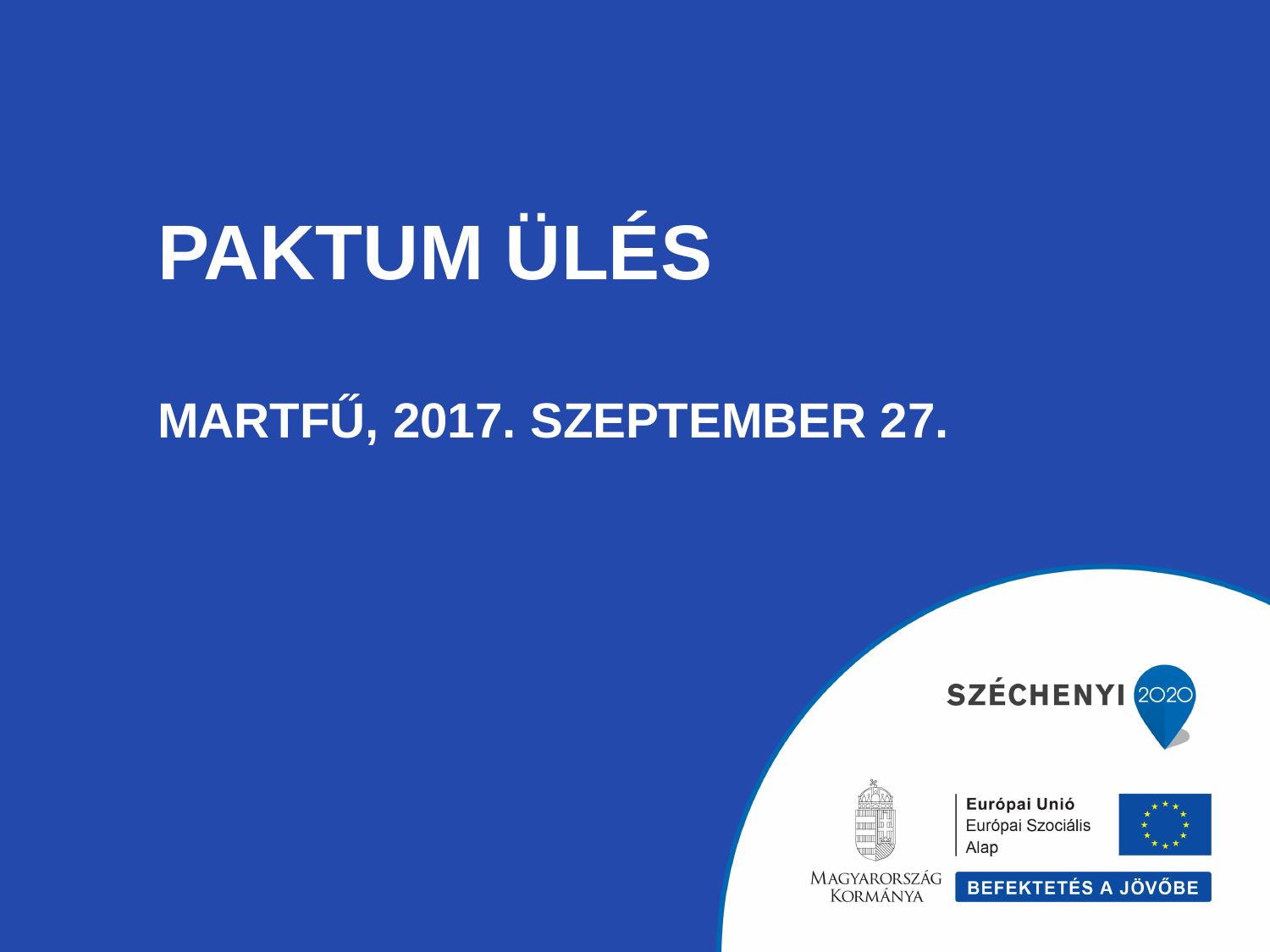

# Paktum ülés Martfű, 2017. szeptember 27.